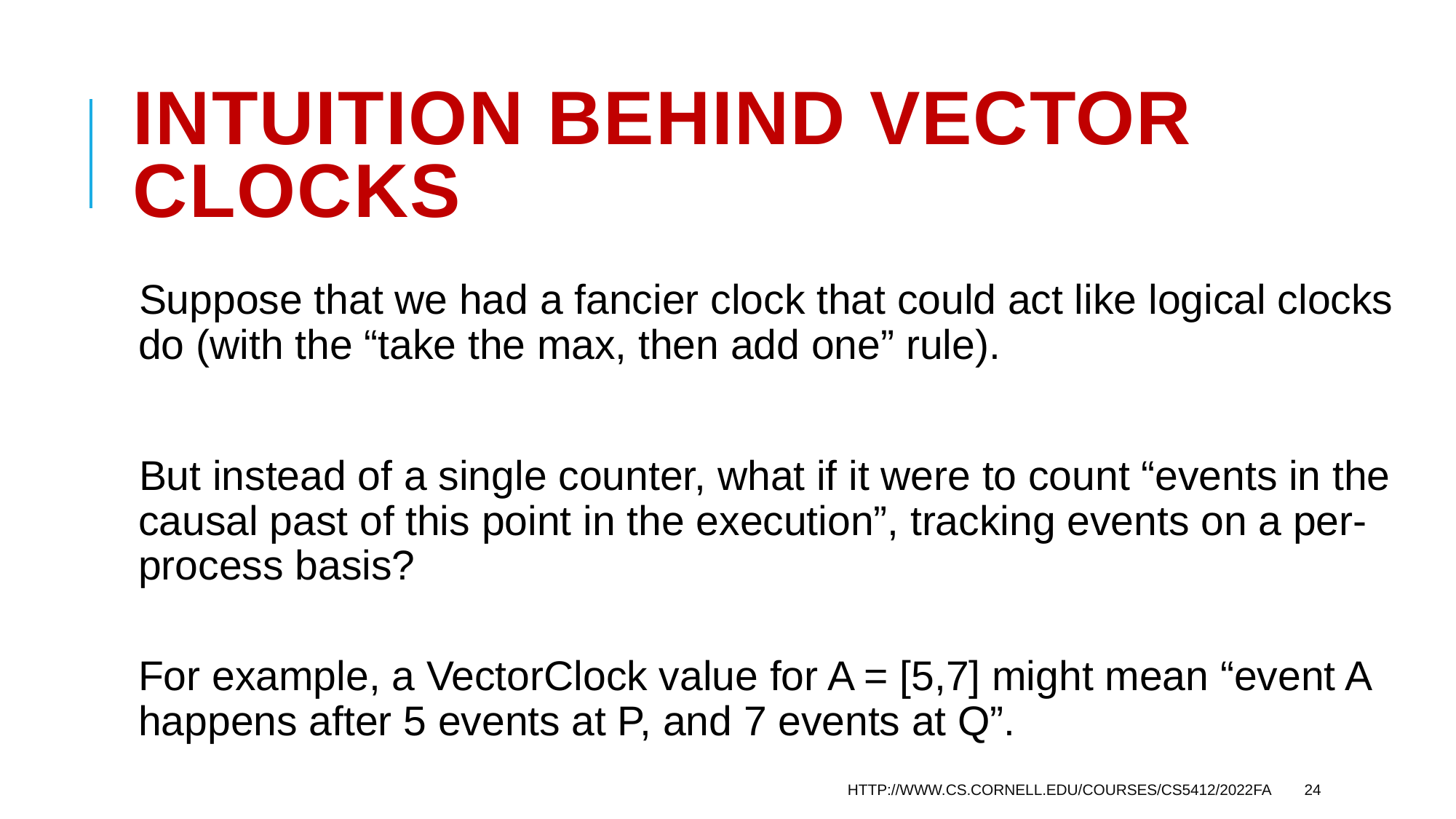

# Intuition behind vector clocks
Suppose that we had a fancier clock that could act like logical clocks do (with the “take the max, then add one” rule).

But instead of a single counter, what if it were to count “events in the causal past of this point in the execution”, tracking events on a per-process basis?
For example, a VectorClock value for A = [5,7] might mean “event A happens after 5 events at P, and 7 events at Q”.
http://www.cs.cornell.edu/courses/cs5412/2022fa
24